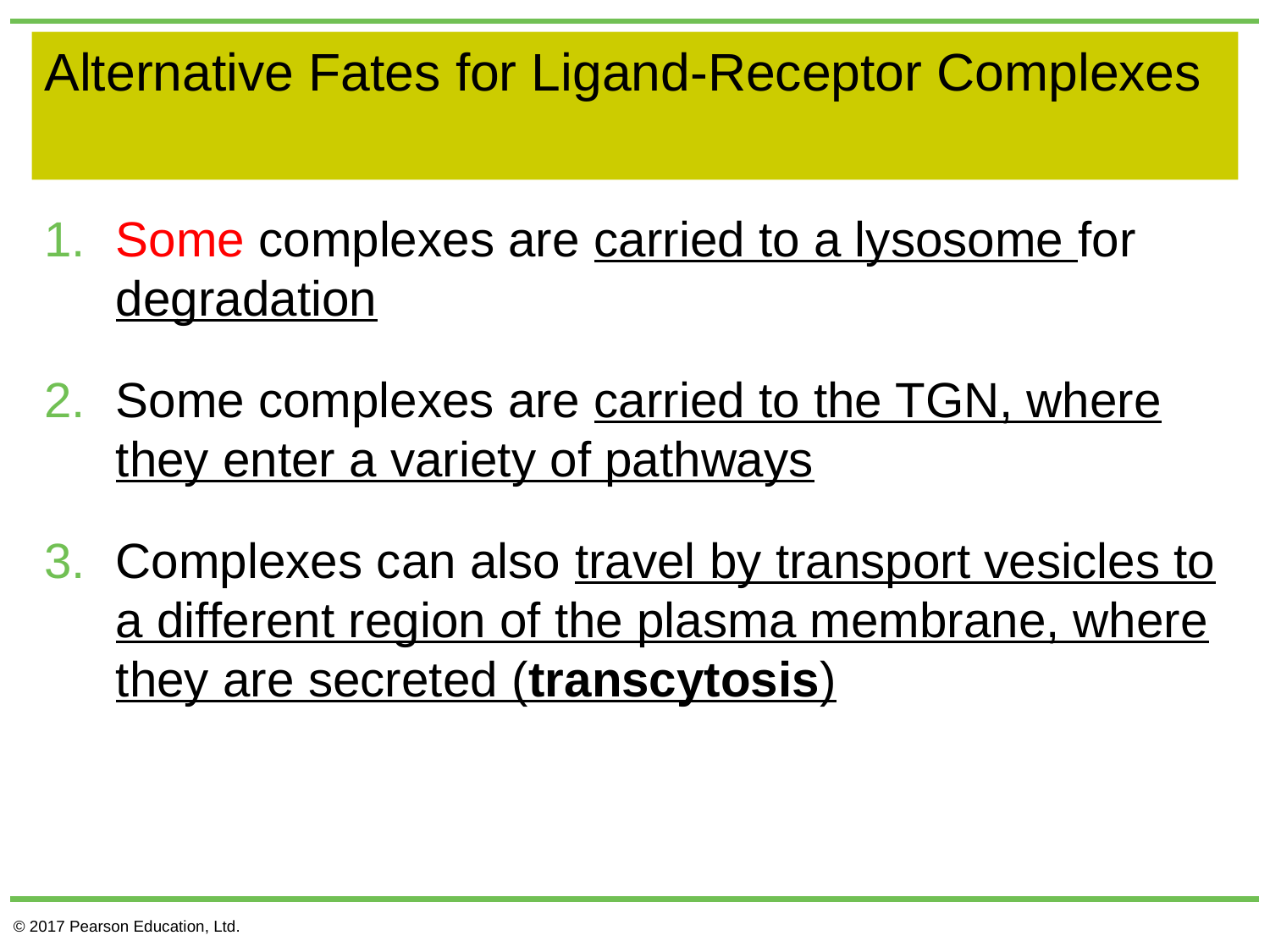

# Alternative Fates for Ligand-Receptor Complexes
Some complexes are carried to a lysosome for degradation
Some complexes are carried to the TGN, where they enter a variety of pathways
Complexes can also travel by transport vesicles to a different region of the plasma membrane, where they are secreted (transcytosis)
© 2017 Pearson Education, Ltd.